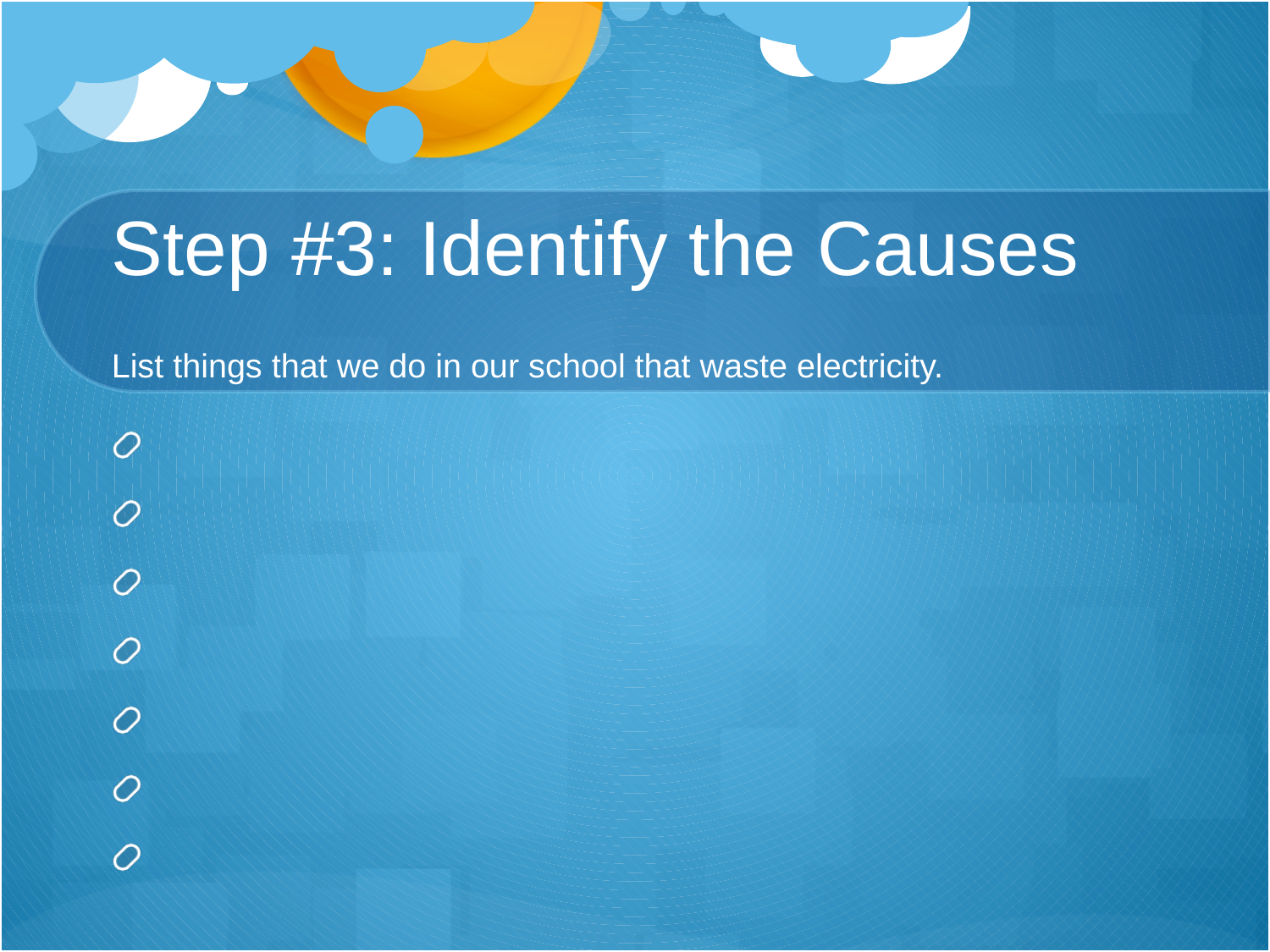

# Step #3: Identify the Causes List things that we do in our school that waste electricity.